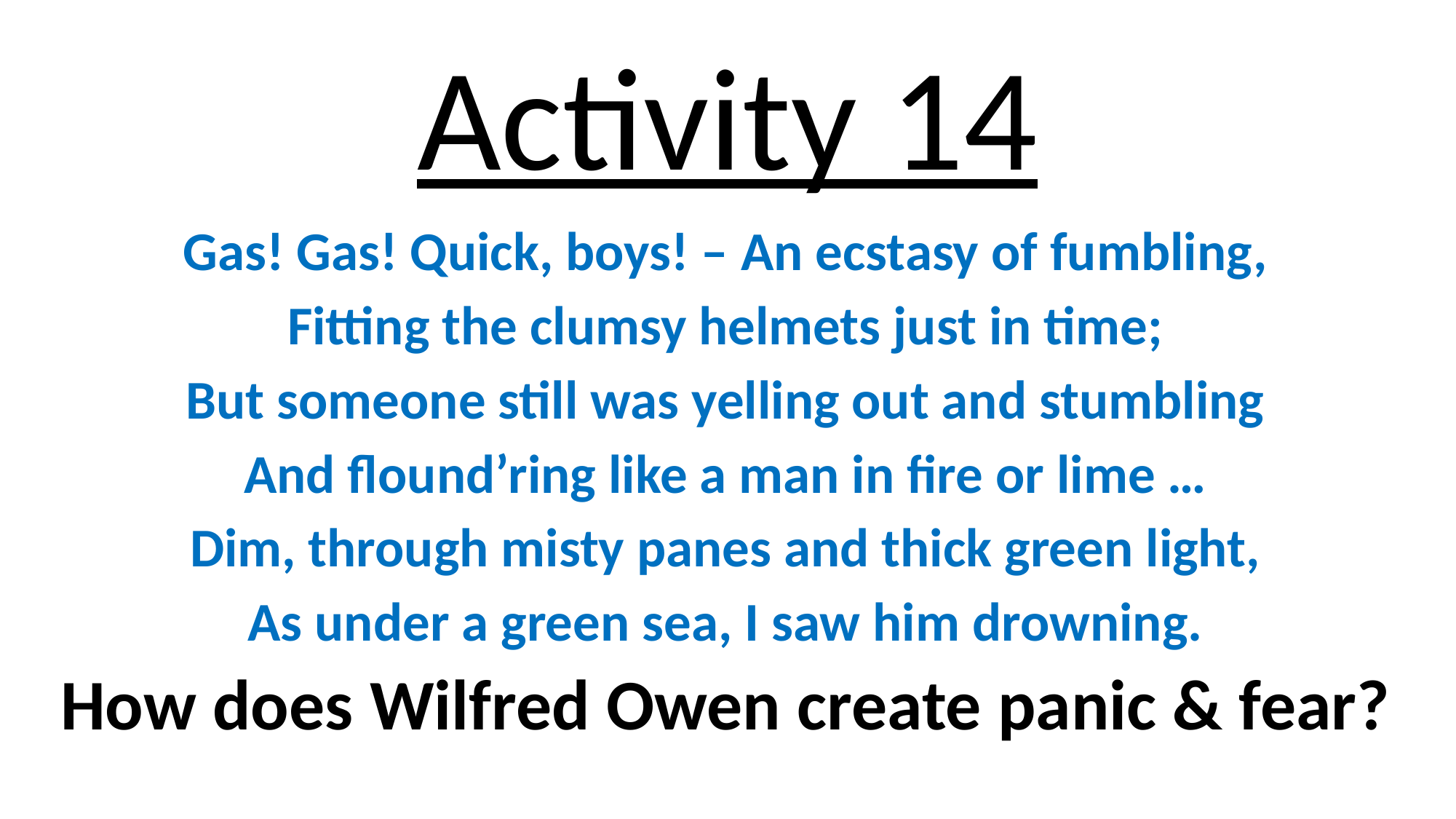

# Activity 14
Gas! Gas! Quick, boys! – An ecstasy of fumbling,
Fitting the clumsy helmets just in time;
But someone still was yelling out and stumbling
And flound’ring like a man in fire or lime …
Dim, through misty panes and thick green light,
As under a green sea, I saw him drowning.
How does Wilfred Owen create panic & fear?